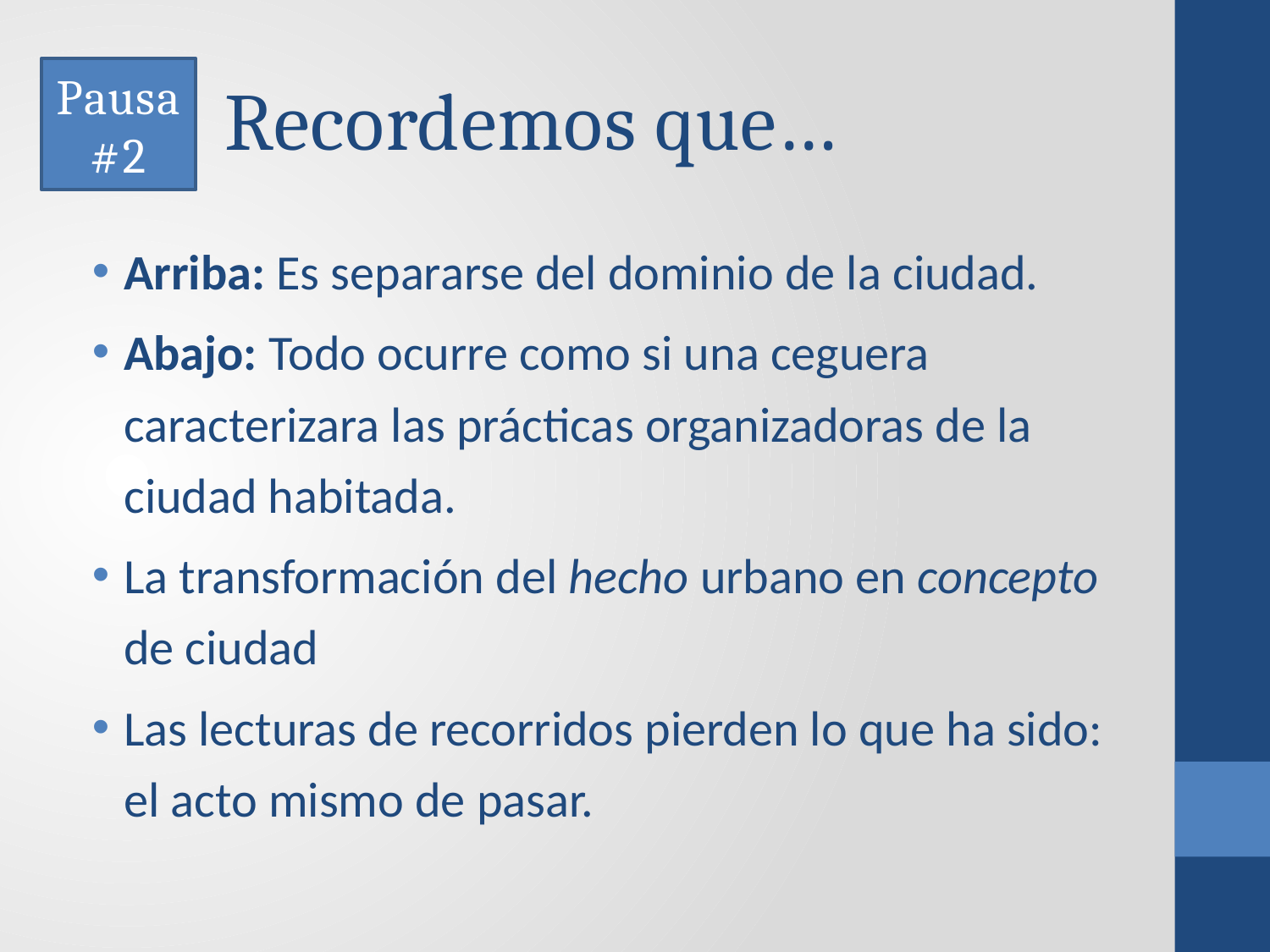

# Recordemos que…
Pausa
#2
Arriba: Es separarse del dominio de la ciudad.
Abajo: Todo ocurre como si una ceguera caracterizara las prácticas organizadoras de la ciudad habitada.
La transformación del hecho urbano en concepto de ciudad
Las lecturas de recorridos pierden lo que ha sido: el acto mismo de pasar.